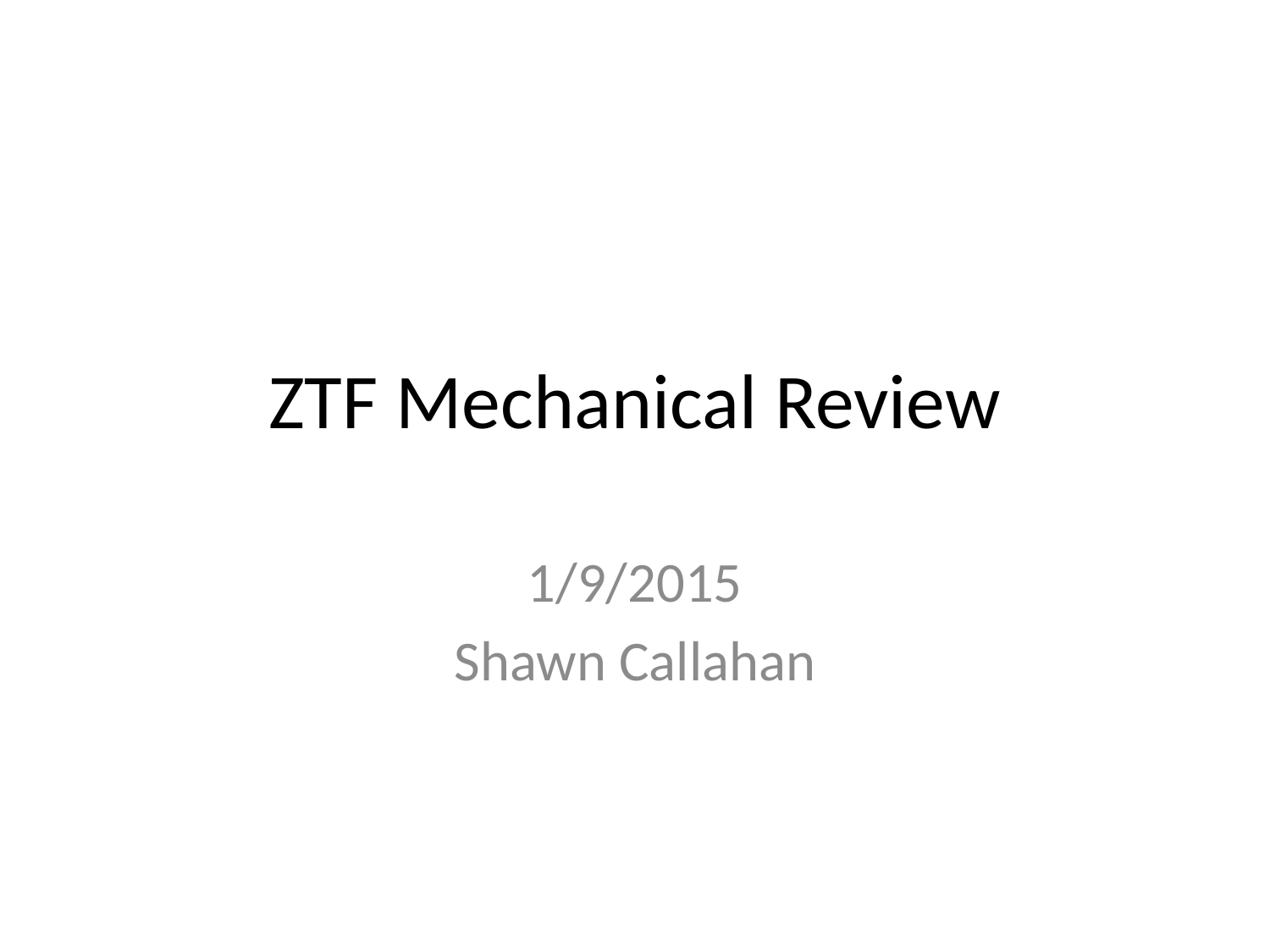

# ZTF Mechanical Review
1/9/2015
Shawn Callahan